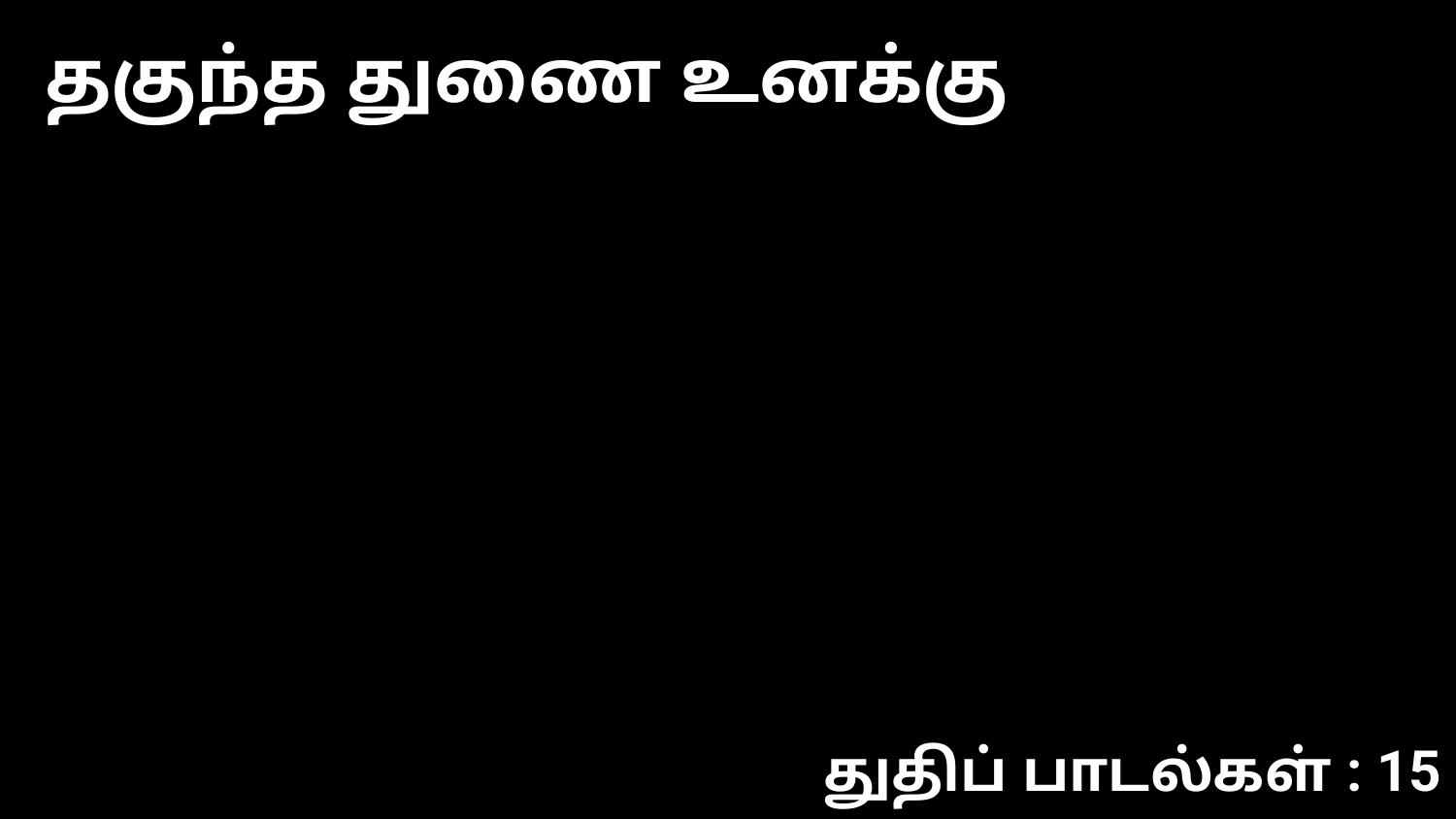

தகுந்த துணை உனக்கு
துதிப் பாடல்கள் : 15